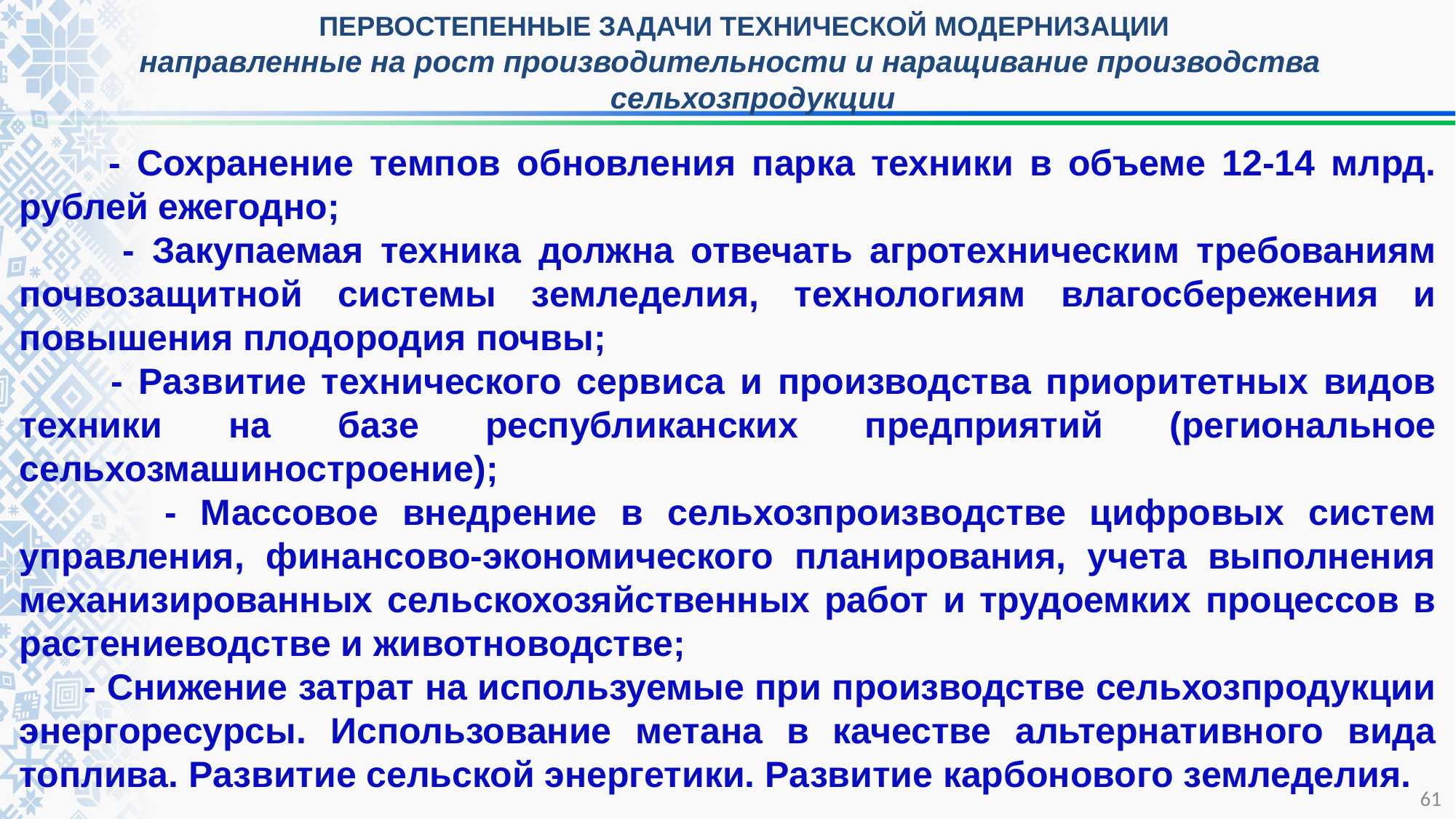

ПЕРВОСТЕПЕННЫЕ ЗАДАЧИ ТЕХНИЧЕСКОЙ МОДЕРНИЗАЦИИ
направленные на рост производительности и наращивание производства сельхозпродукции
      - Сохранение темпов обновления парка техники в объеме 12-14 млрд. рублей ежегодно;
      - Закупаемая техника должна отвечать агротехническим требованиям почвозащитной системы земледелия, технологиям влагосбережения и повышения плодородия почвы;
      - Развитие технического сервиса и производства приоритетных видов техники на базе республиканских предприятий (региональное сельхозмашиностроение);
      - Массовое внедрение в сельхозпроизводстве цифровых систем управления, финансово-экономического планирования, учета выполнения механизированных сельскохозяйственных работ и трудоемких процессов в растениеводстве и животноводстве;
      - Снижение затрат на используемые при производстве сельхозпродукции энергоресурсы. Использование метана в качестве альтернативного вида топлива. Развитие сельской энергетики. Развитие карбонового земледелия.
61